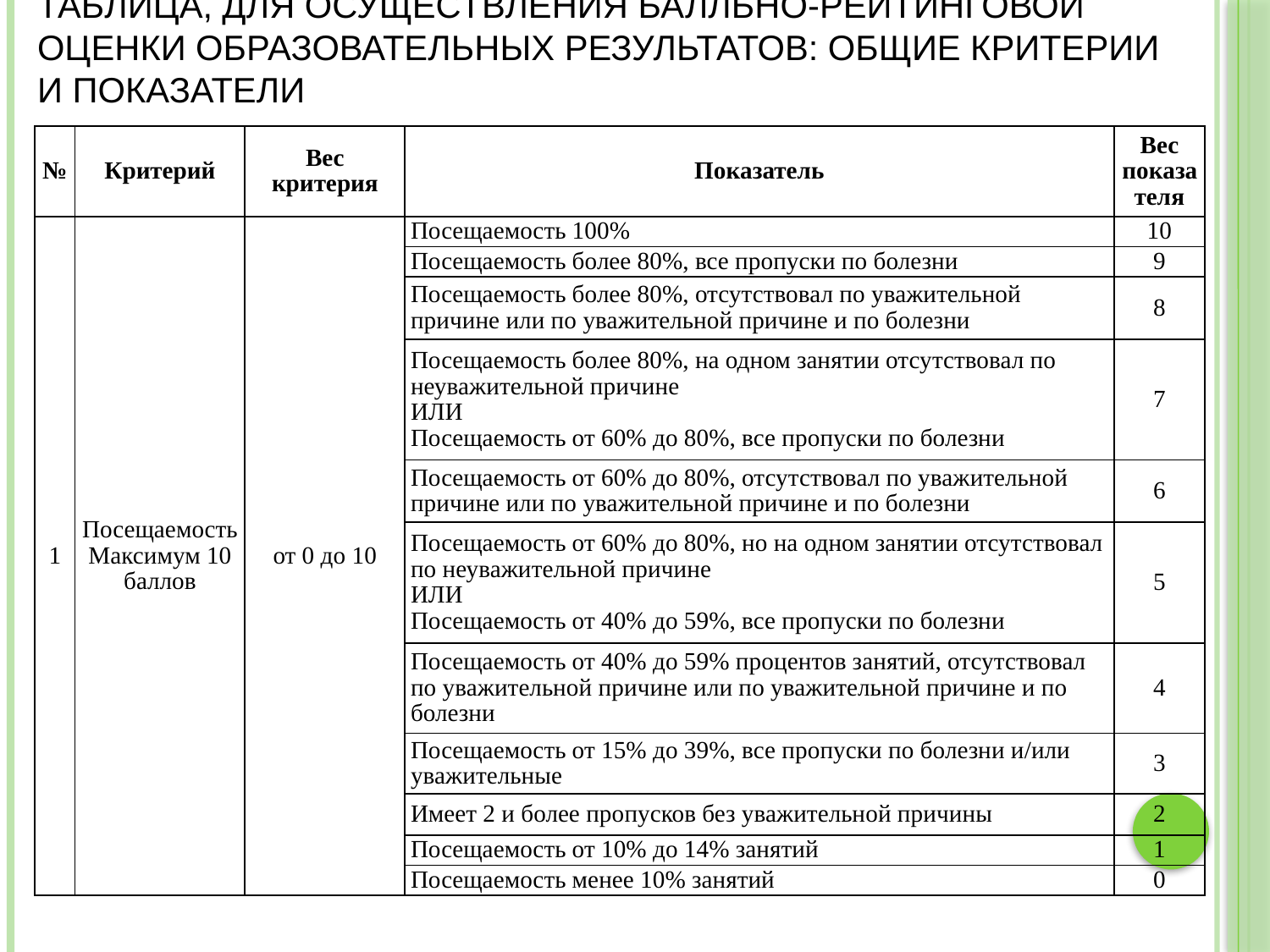

# таблица, для осуществления балльно-рейтинговой оценки образовательных результатов: общие критерии и показатели
| № | Критерий | Вес критерия | Показатель | Вес показателя |
| --- | --- | --- | --- | --- |
| 1 | Посещаемость Максимум 10 баллов | от 0 до 10 | Посещаемость 100% | 10 |
|  |  |  | Посещаемость более 80%, все пропуски по болезни | 9 |
|  |  |  | Посещаемость более 80%, отсутствовал по уважительной причине или по уважительной причине и по болезни | 8 |
|  |  |  | Посещаемость более 80%, на одном занятии отсутствовал по неуважительной причине ИЛИ Посещаемость от 60% до 80%, все пропуски по болезни | 7 |
|  |  |  | Посещаемость от 60% до 80%, отсутствовал по уважительной причине или по уважительной причине и по болезни | 6 |
|  |  |  | Посещаемость от 60% до 80%, но на одном занятии отсутствовал по неуважительной причине ИЛИ Посещаемость от 40% до 59%, все пропуски по болезни | 5 |
|  |  |  | Посещаемость от 40% до 59% процентов занятий, отсутствовал по уважительной причине или по уважительной причине и по болезни | 4 |
|  |  |  | Посещаемость от 15% до 39%, все пропуски по болезни и/или уважительные | 3 |
|  |  |  | Имеет 2 и более пропусков без уважительной причины | 2 |
|  |  |  | Посещаемость от 10% до 14% занятий | 1 |
|  |  |  | Посещаемость менее 10% занятий | 0 |